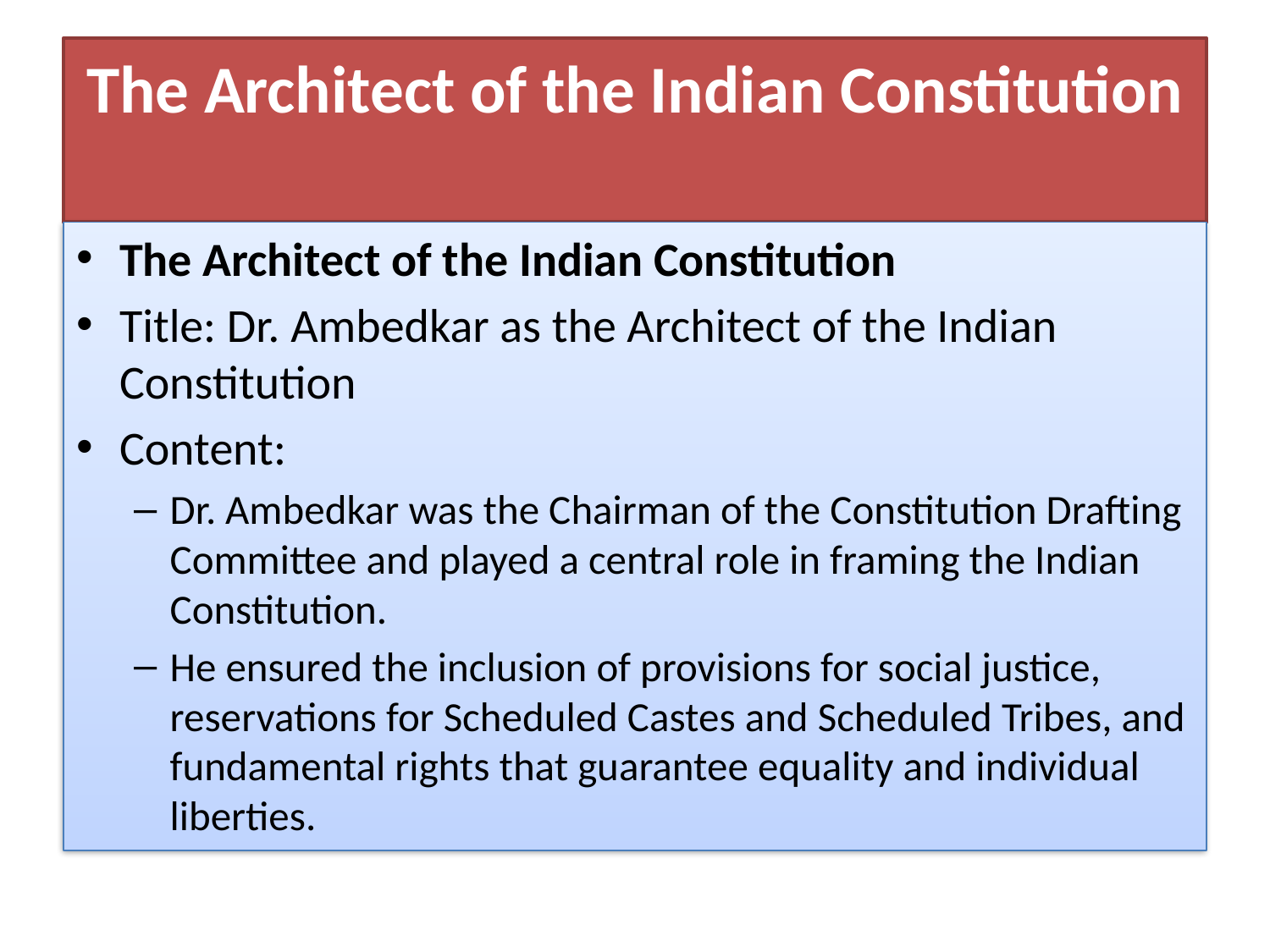

# The Architect of the Indian Constitution
The Architect of the Indian Constitution
Title: Dr. Ambedkar as the Architect of the Indian Constitution
Content:
Dr. Ambedkar was the Chairman of the Constitution Drafting Committee and played a central role in framing the Indian Constitution.
He ensured the inclusion of provisions for social justice, reservations for Scheduled Castes and Scheduled Tribes, and fundamental rights that guarantee equality and individual liberties.